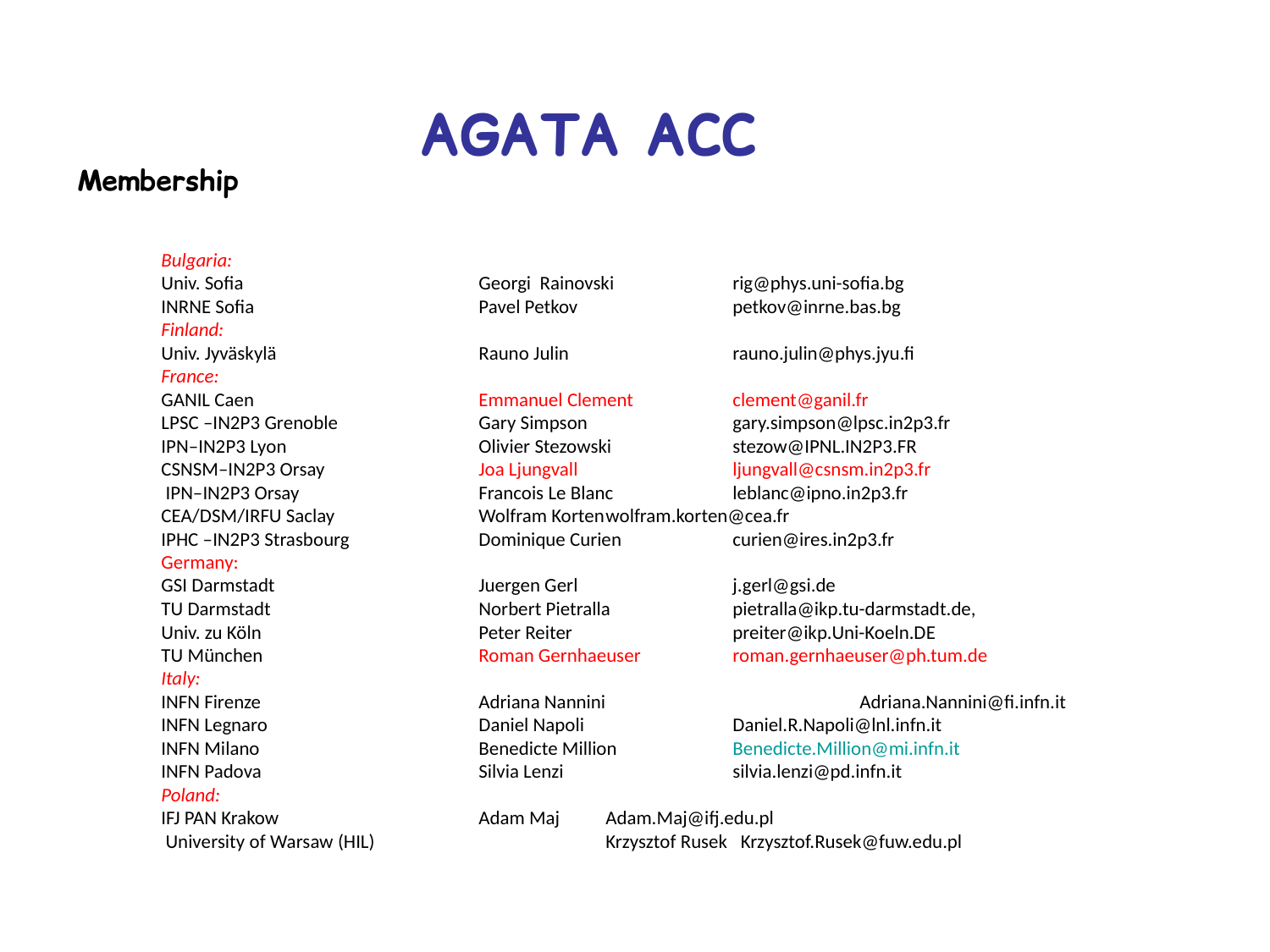

AGATA ACC
Membership

Bulgaria:
Univ. Sofia 		Georgi  Rainovski	rig@phys.uni-sofia.bg
INRNE Sofia		Pavel Petkov		petkov@inrne.bas.bg
Finland:
Univ. Jyväskylä		Rauno Julin		rauno.julin@phys.jyu.fi
France:
GANIL Caen		Emmanuel Clement	clement@ganil.fr
LPSC –IN2P3 Grenoble		Gary Simpson		gary.simpson@lpsc.in2p3.fr
IPN–IN2P3 Lyon		Olivier Stezowski	stezow@IPNL.IN2P3.FR
CSNSM–IN2P3 Orsay		Joa Ljungvall		ljungvall@csnsm.in2p3.fr
 IPN–IN2P3 Orsay		Francois Le Blanc	leblanc@ipno.in2p3.fr
CEA/DSM/IRFU Saclay		Wolfram Korten	wolfram.korten@cea.fr
IPHC –IN2P3 Strasbourg		Dominique Curien	curien@ires.in2p3.fr
Germany:
GSI Darmstadt		Juergen Gerl		j.gerl@gsi.de
TU Darmstadt 		Norbert Pietralla 	pietralla@ikp.tu-darmstadt.de,
Univ. zu Köln		Peter Reiter		preiter@ikp.Uni-Koeln.DE
TU München		Roman Gernhaeuser	roman.gernhaeuser@ph.tum.de
Italy:
INFN Firenze		Adriana Nannini		Adriana.Nannini@fi.infn.it
INFN Legnaro		Daniel Napoli		Daniel.R.Napoli@lnl.infn.it
INFN Milano		Benedicte Million	Benedicte.Million@mi.infn.it
INFN Padova		Silvia Lenzi		silvia.lenzi@pd.infn.it
Poland:
IFJ PAN Krakow		Adam Maj	Adam.Maj@ifj.edu.pl
 University of Warsaw (HIL)		Krzysztof Rusek   Krzysztof.Rusek@fuw.edu.pl